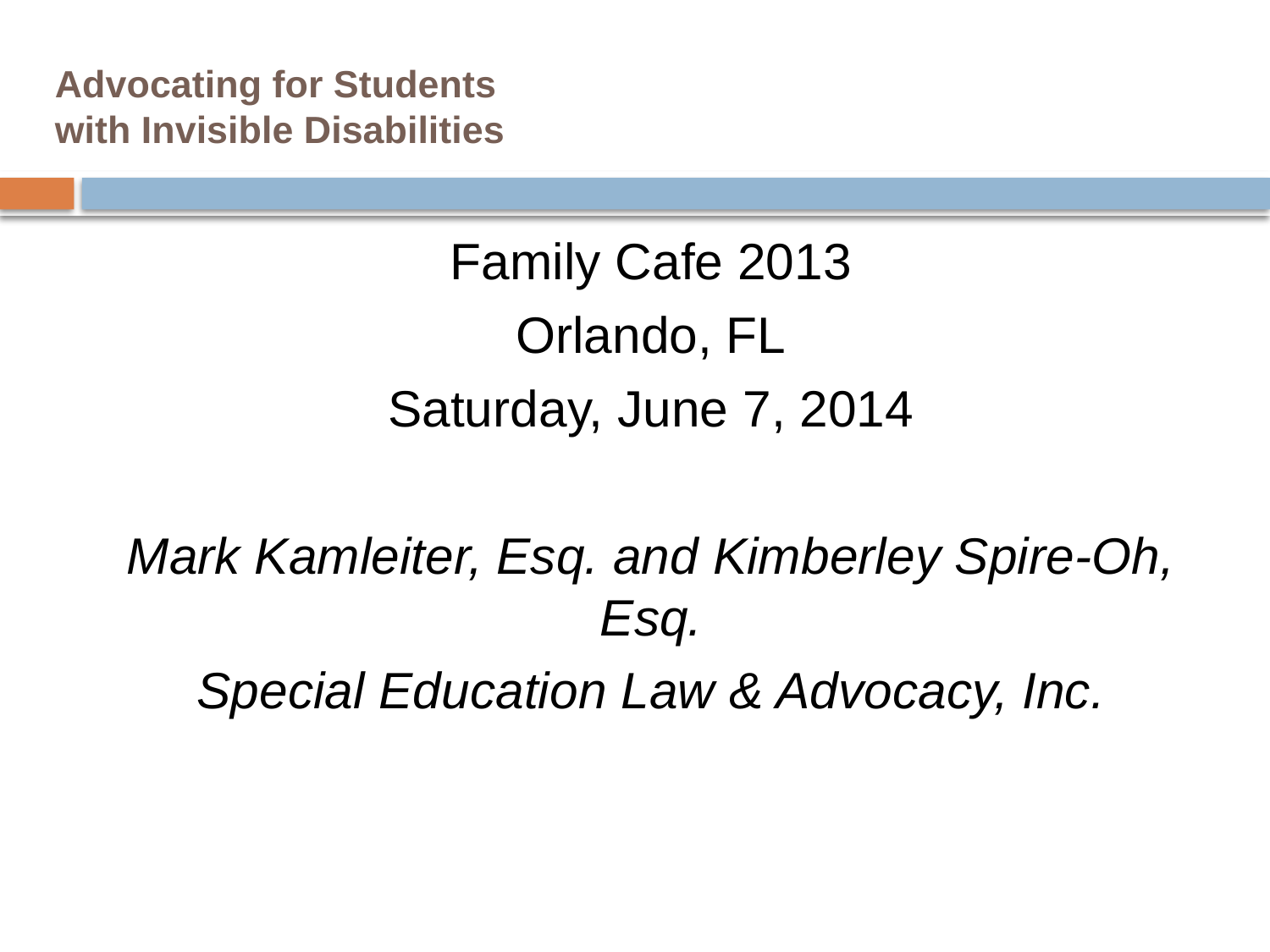

# Advocating for Students with Invisible Disabilities
Family Cafe 2013
Orlando, FL
Saturday, June 7, 2014

Mark Kamleiter, Esq. and Kimberley Spire-Oh, Esq.
Special Education Law & Advocacy, Inc.